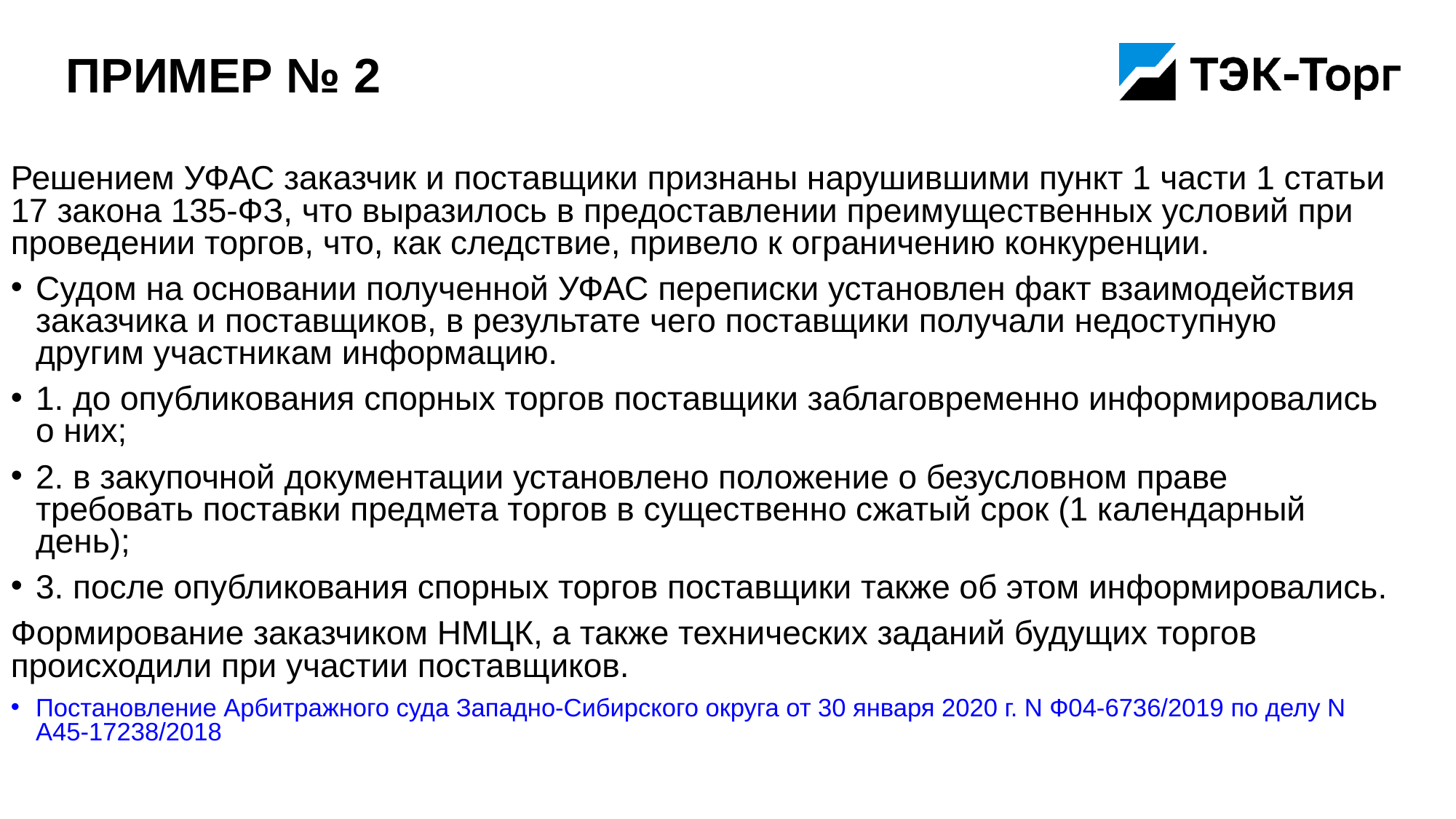

# Пример № 2
Решением УФАС заказчик и поставщики признаны нарушившими пункт 1 части 1 статьи 17 закона 135-ФЗ, что выразилось в предоставлении преимущественных условий при проведении торгов, что, как следствие, привело к ограничению конкуренции.
Судом на основании полученной УФАС переписки установлен факт взаимодействия заказчика и поставщиков, в результате чего поставщики получали недоступную другим участникам информацию.
1. до опубликования спорных торгов поставщики заблаговременно информировались о них;
2. в закупочной документации установлено положение о безусловном праве     требовать поставки предмета торгов в существенно сжатый срок (1 календарный день);
3. после опубликования спорных торгов поставщики также об этом информировались.
Формирование заказчиком НМЦК, а также технических заданий будущих торгов происходили при участии поставщиков.
Постановление Арбитражного суда Западно-Сибирского округа от 30 января 2020 г. N Ф04-6736/2019 по делу N А45-17238/2018